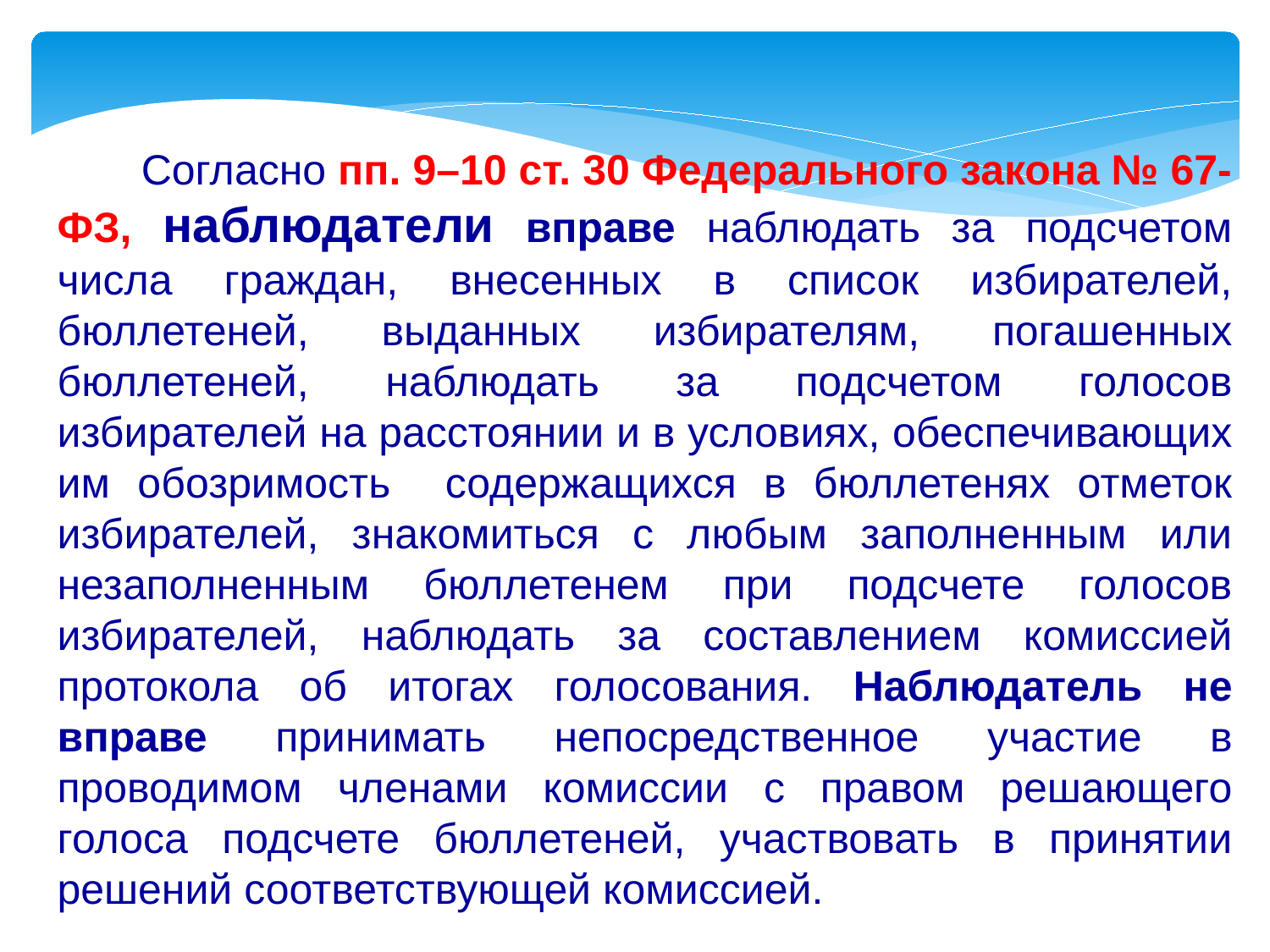

Согласно пп. 9–10 ст. 30 Федерального закона № 67-ФЗ, наблюдатели вправе наблюдать за подсчетом числа граждан, внесенных в список избирателей, бюллетеней, выданных избирателям, погашенных бюллетеней, наблюдать за подсчетом голосов избирателей на расстоянии и в условиях, обеспечивающих им обозримость  содержащихся в бюллетенях отметок избирателей, знакомиться с любым заполненным или незаполненным бюллетенем при подсчете голосов избирателей, наблюдать за составлением комиссией протокола об итогах голосования. Наблюдатель не вправе принимать непосредственное участие в проводимом членами комиссии с правом решающего голоса подсчете бюллетеней, участвовать в принятии решений соответствующей комиссией.